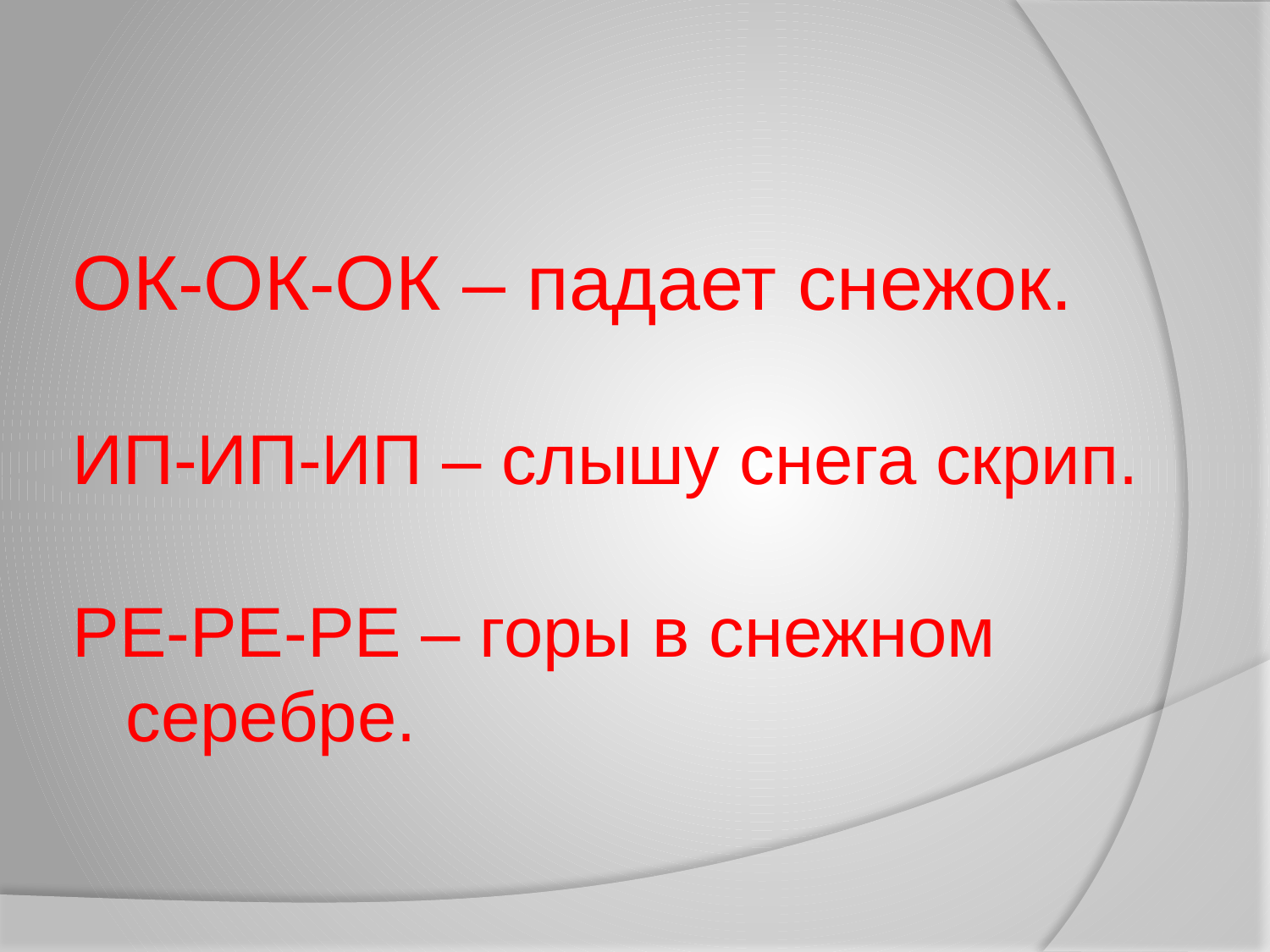

ОК-ОК-ОК – падает снежок.

ИП-ИП-ИП – слышу снега скрип.

РЕ-РЕ-РЕ – горы в снежном серебре.